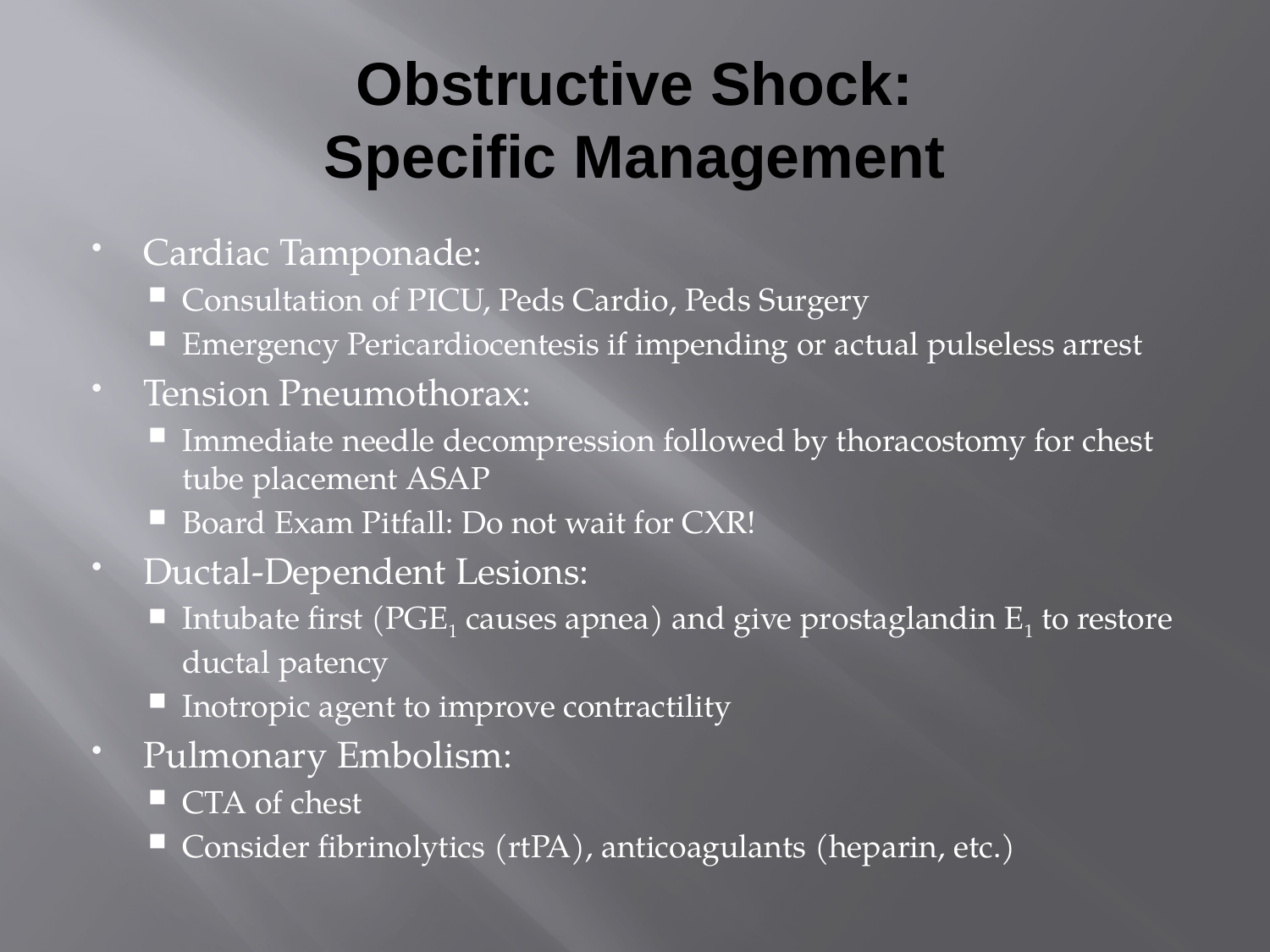

# Obstructive Shock: Specific Management
Cardiac Tamponade:
Consultation of PICU, Peds Cardio, Peds Surgery
Emergency Pericardiocentesis if impending or actual pulseless arrest
Tension Pneumothorax:
Immediate needle decompression followed by thoracostomy for chest tube placement ASAP
Board Exam Pitfall: Do not wait for CXR!
Ductal-Dependent Lesions:
Intubate first (PGE1 causes apnea) and give prostaglandin E1 to restore ductal patency
Inotropic agent to improve contractility
Pulmonary Embolism:
CTA of chest
Consider fibrinolytics (rtPA), anticoagulants (heparin, etc.)